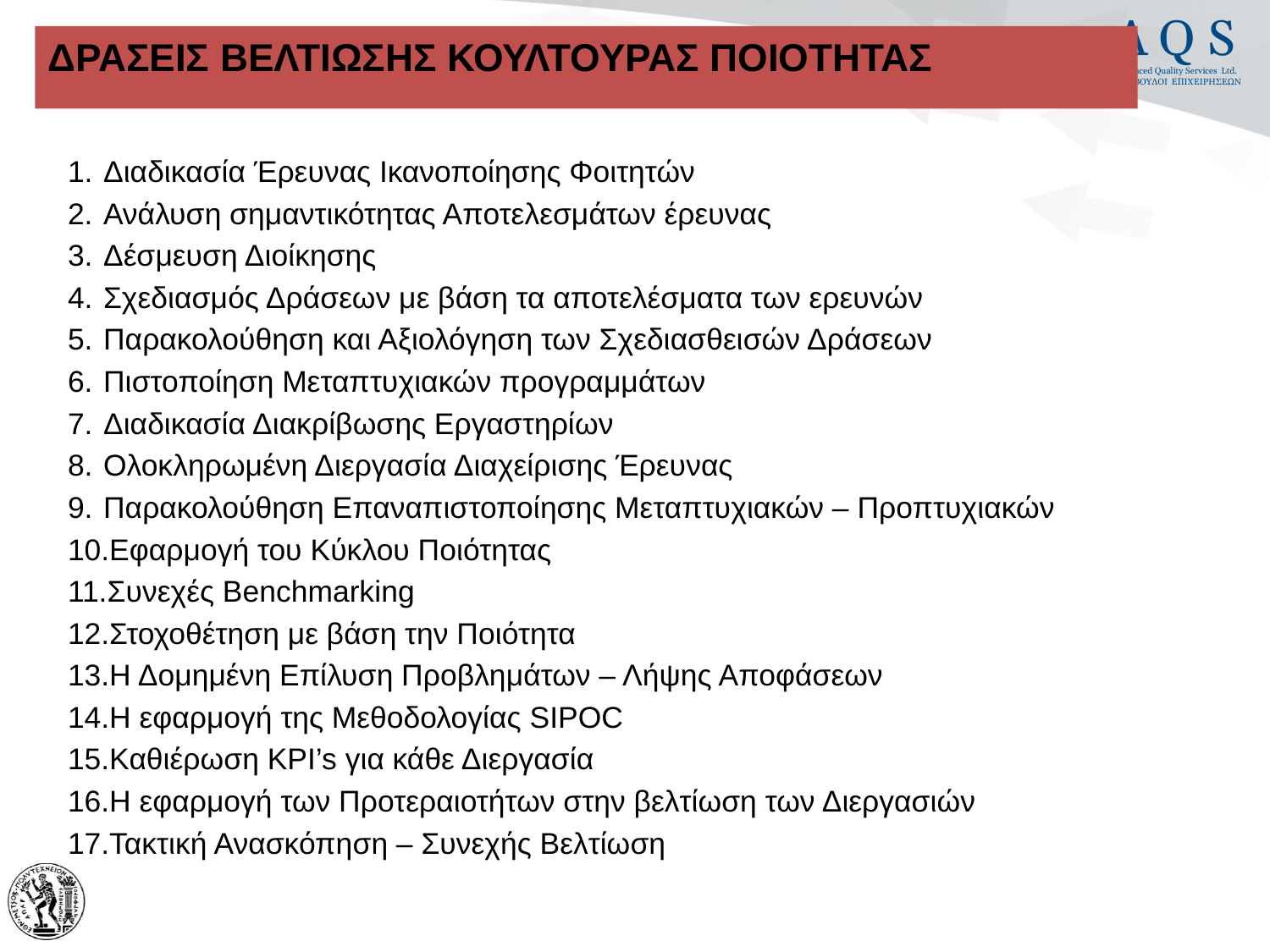

# ΔΡΑΣΕΙΣ ΒΕΛΤΙΩΣΗΣ ΚΟΥΛΤΟΥΡΑΣ ΠΟΙΟΤΗΤΑΣ
Διαδικασία Έρευνας Ικανοποίησης Φοιτητών
Ανάλυση σημαντικότητας Αποτελεσμάτων έρευνας
Δέσμευση Διοίκησης
Σχεδιασμός Δράσεων με βάση τα αποτελέσματα των ερευνών
Παρακολούθηση και Αξιολόγηση των Σχεδιασθεισών Δράσεων
Πιστοποίηση Μεταπτυχιακών προγραμμάτων
Διαδικασία Διακρίβωσης Εργαστηρίων
Ολοκληρωμένη Διεργασία Διαχείρισης Έρευνας
Παρακολούθηση Επαναπιστοποίησης Μεταπτυχιακών – Προπτυχιακών
Εφαρμογή του Κύκλου Ποιότητας
Συνεχές Benchmarking
Στοχοθέτηση με βάση την Ποιότητα
Η Δομημένη Επίλυση Προβλημάτων – Λήψης Αποφάσεων
Η εφαρμογή της Μεθοδολογίας SIPOC
Καθιέρωση KPI’s για κάθε Διεργασία
Η εφαρμογή των Προτεραιοτήτων στην βελτίωση των Διεργασιών
Τακτική Ανασκόπηση – Συνεχής Βελτίωση